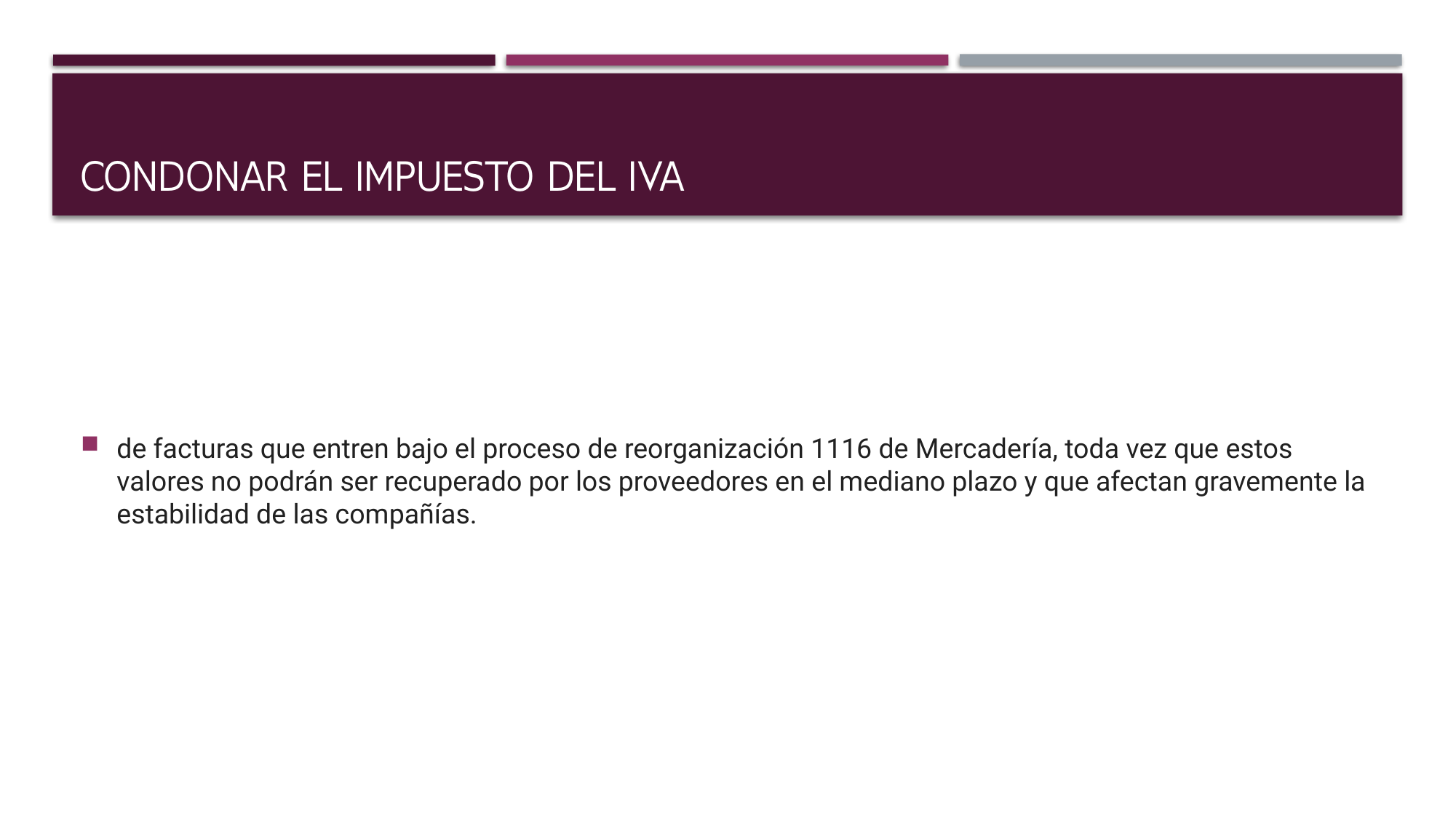

# CONDONAR EL IMPUESTO DEL IVA
de facturas que entren bajo el proceso de reorganización 1116 de Mercadería, toda vez que estos valores no podrán ser recuperado por los proveedores en el mediano plazo y que afectan gravemente la estabilidad de las compañías.